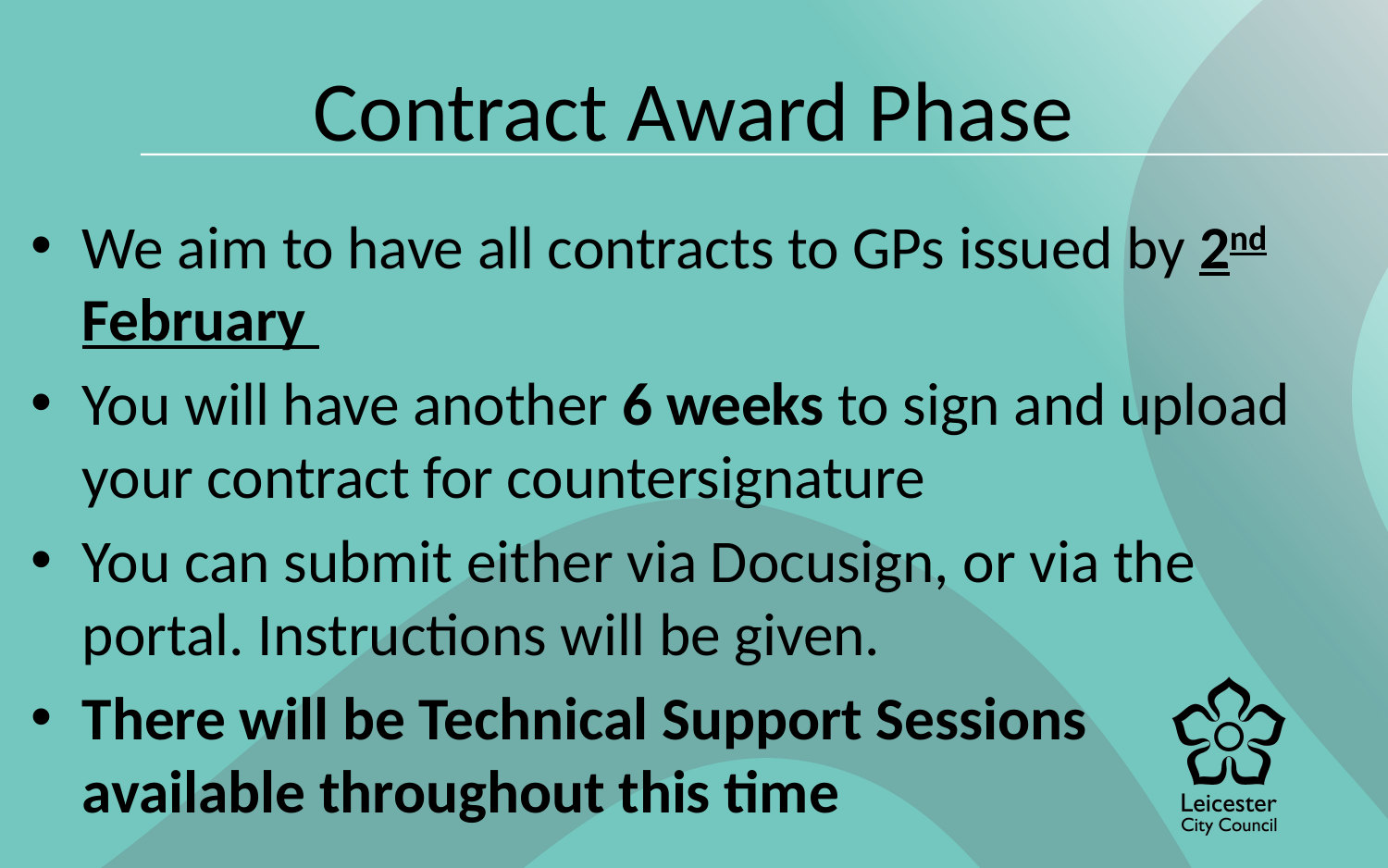

# Contract Award Phase
We aim to have all contracts to GPs issued by 2nd February
You will have another 6 weeks to sign and upload your contract for countersignature
You can submit either via Docusign, or via the portal. Instructions will be given.
There will be Technical Support Sessions available throughout this time